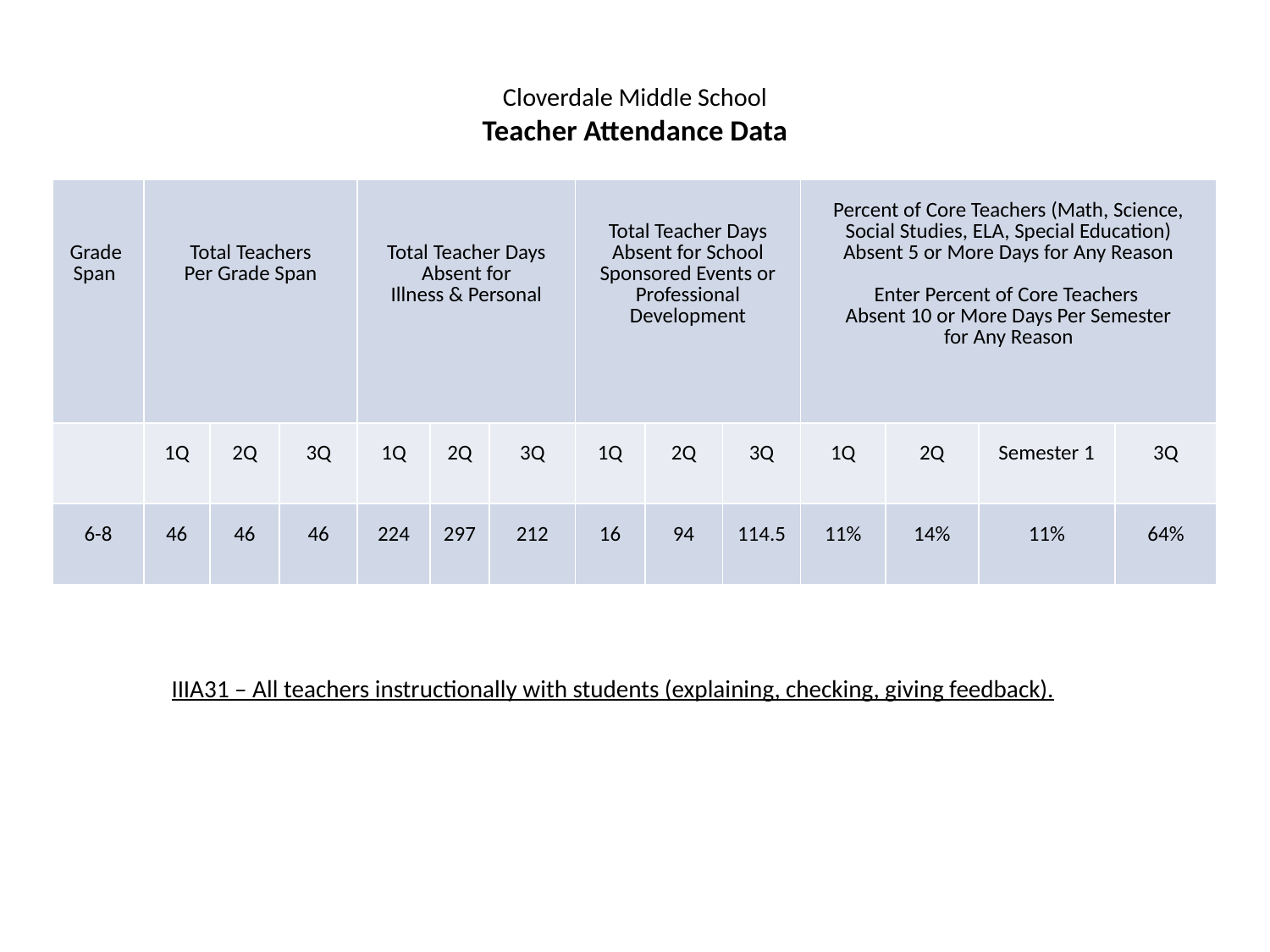

# Cloverdale Middle School Teacher Attendance Data
| Grade Span | Total Teachers Per Grade Span |  |  | Total Teacher Days Absent for Illness & Personal |  |  | Total Teacher Days Absent for School Sponsored Events or Professional Development |  |  | Percent of Core Teachers (Math, Science, Social Studies, ELA, Special Education) Absent 5 or More Days for Any Reason   Enter Percent of Core Teachers Absent 10 or More Days Per Semester for Any Reason |  |  |  |
| --- | --- | --- | --- | --- | --- | --- | --- | --- | --- | --- | --- | --- | --- |
|  | 1Q | 2Q | 3Q | 1Q | 2Q | 3Q | 1Q | 2Q | 3Q | 1Q | 2Q | Semester 1 | 3Q |
| 6-8 | 46 | 46 | 46 | 224 | 297 | 212 | 16 | 94 | 114.5 | 11% | 14% | 11% | 64% |
IIIA31 – All teachers instructionally with students (explaining, checking, giving feedback).